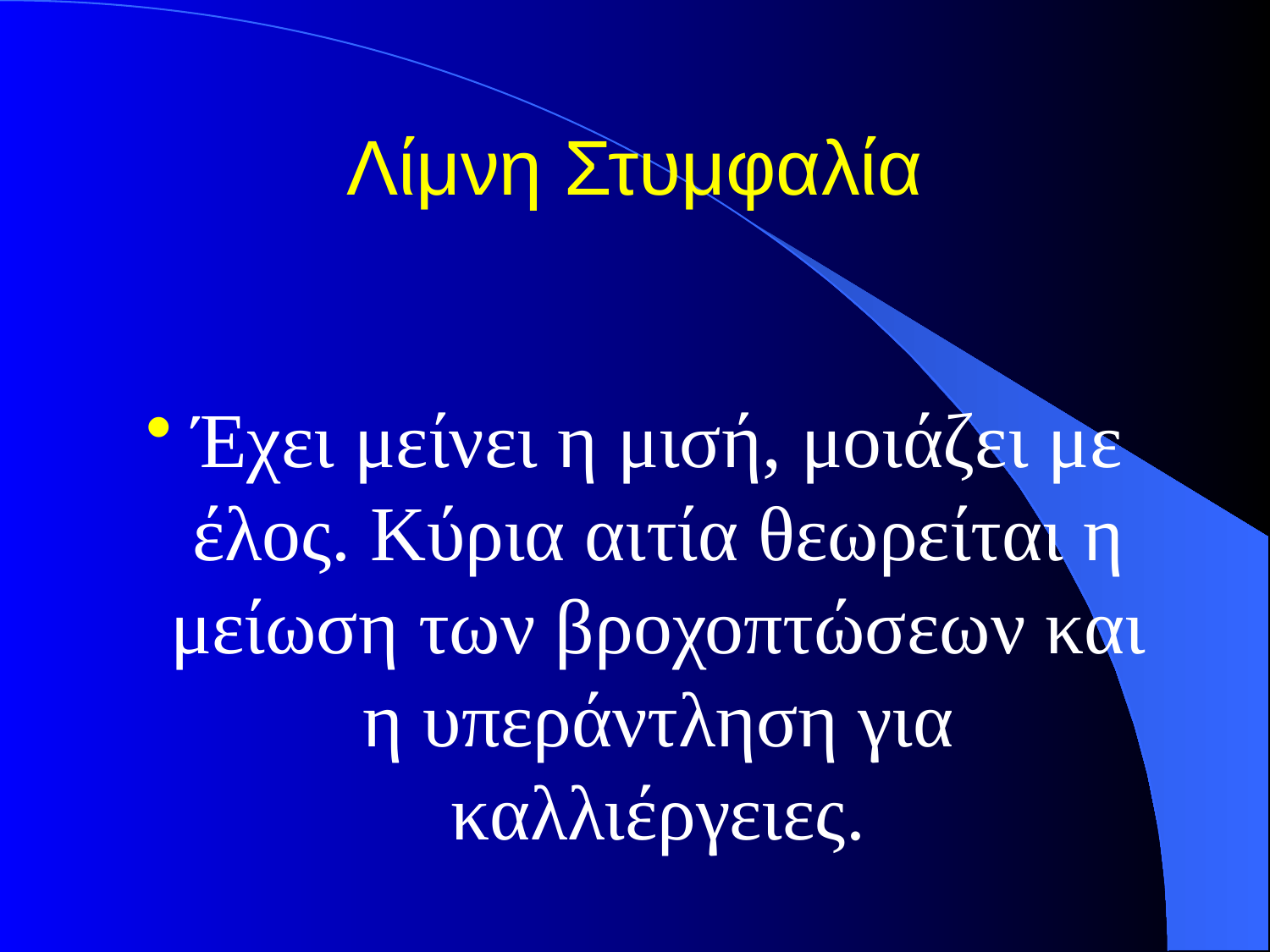

# Λίμνη Στυμφαλία

Έχει μείνει η μισή, μοιάζει με έλος. Κύρια αιτία θεωρείται η μείωση των βροχοπτώσεων και η υπεράντληση για καλλιέργειες.